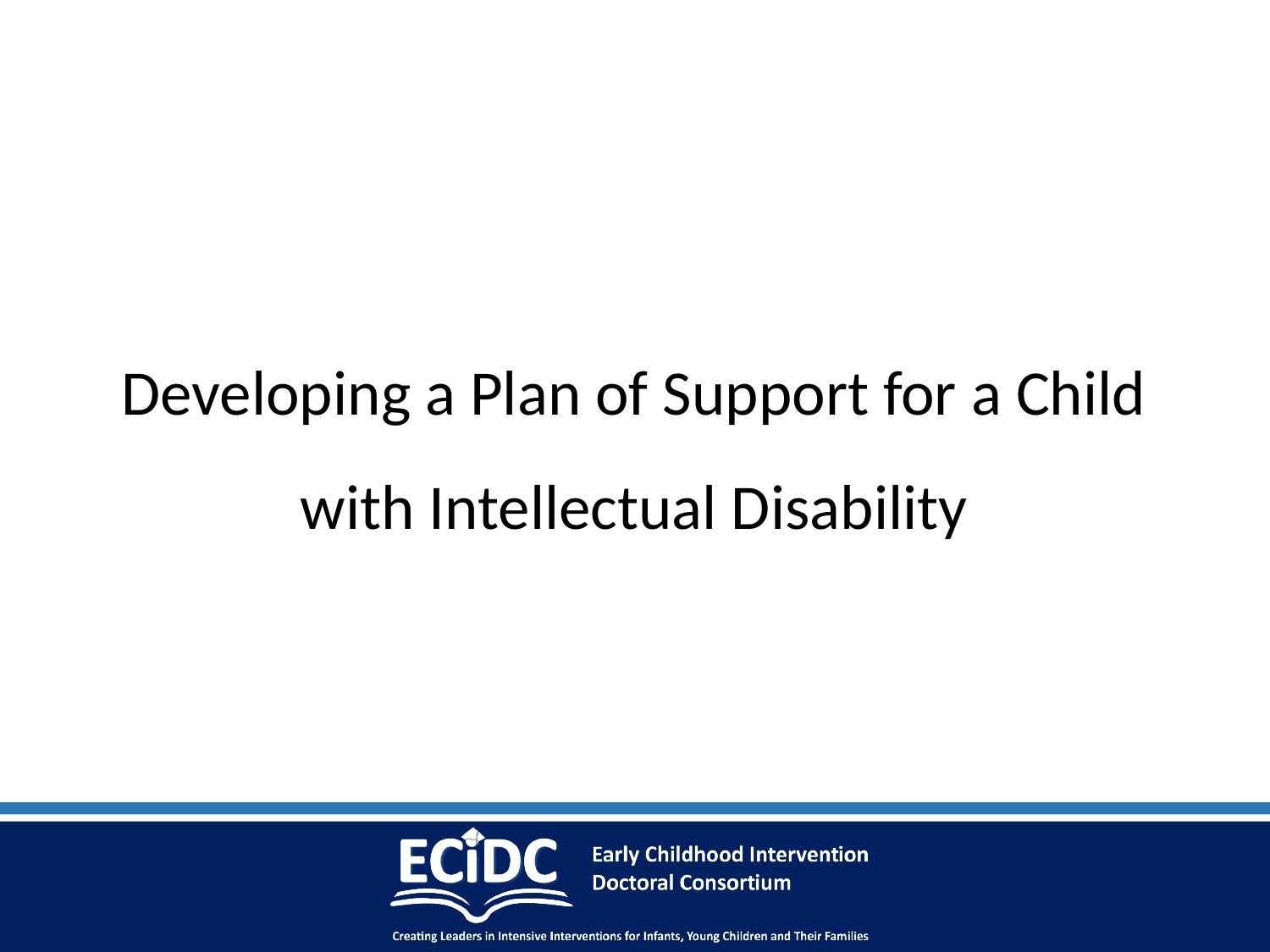

# Developing a Plan of Support for a Child with Intellectual Disability